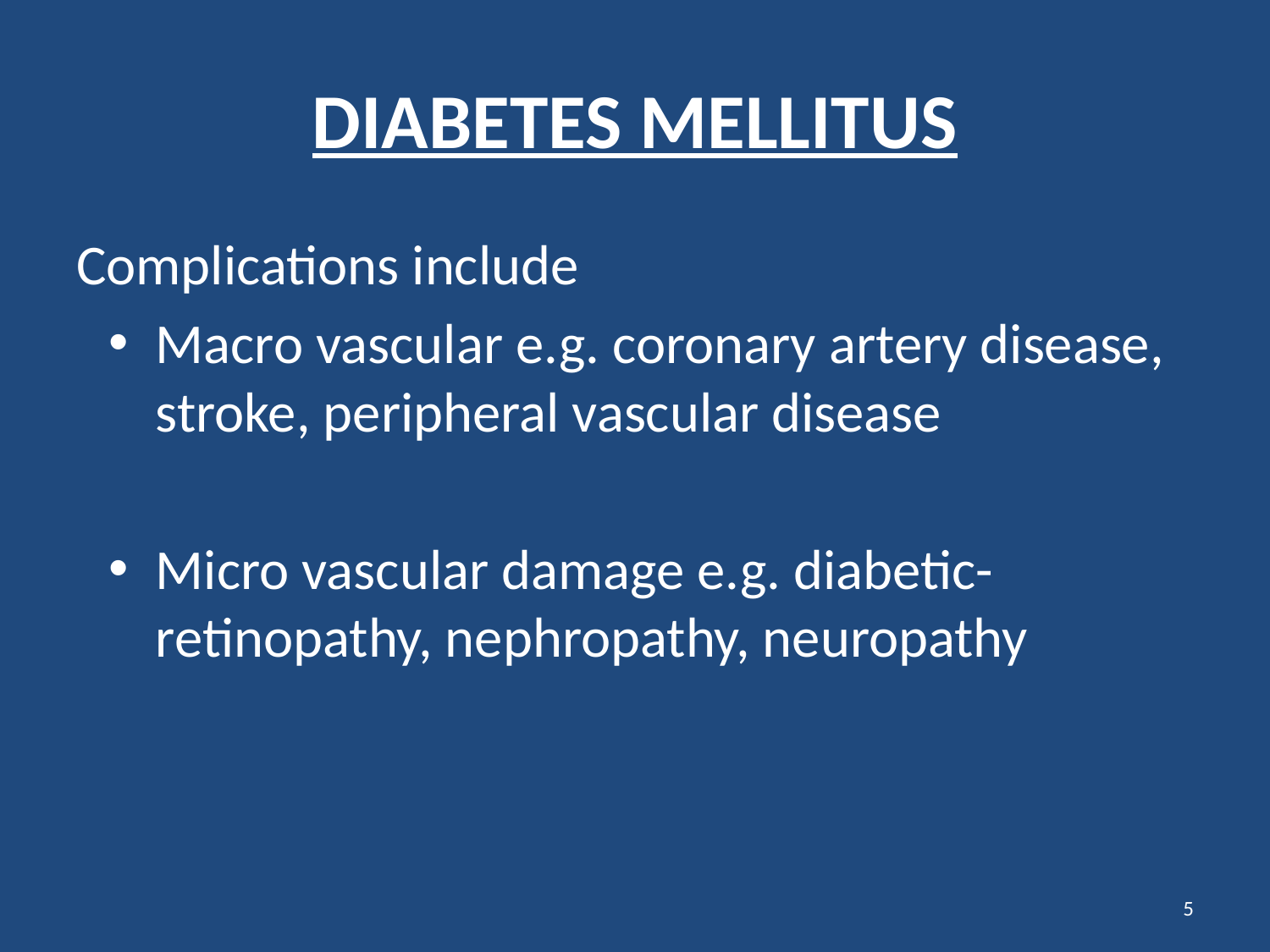

# DIABETES MELLITUS
Complications include
Macro vascular e.g. coronary artery disease, stroke, peripheral vascular disease

Micro vascular damage e.g. diabetic-retinopathy, nephropathy, neuropathy

5